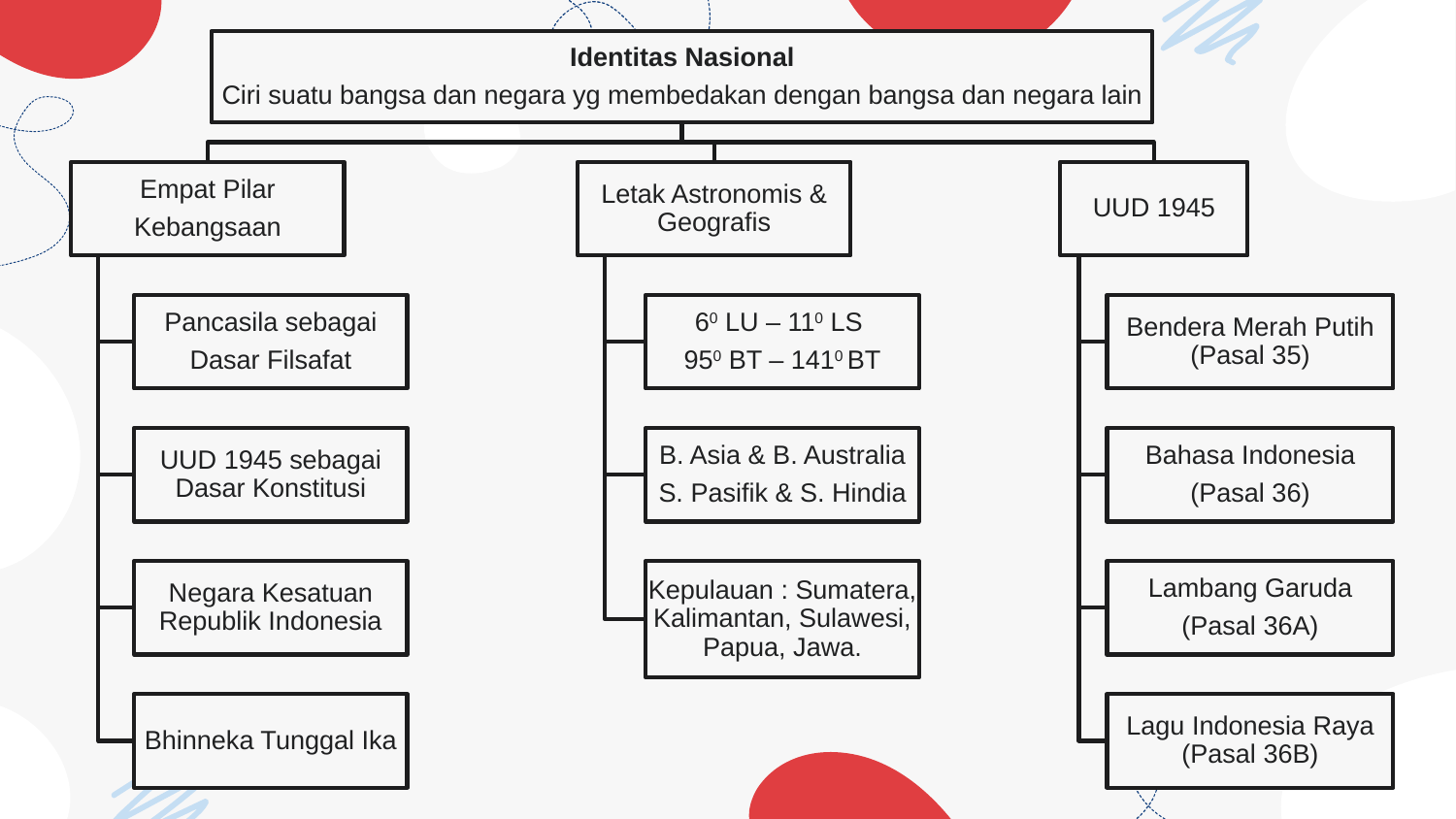

Identitas Nasional
Ciri suatu bangsa dan negara yg membedakan dengan bangsa dan negara lain
Empat Pilar
Kebangsaan
Pancasila sebagai
Dasar Filsafat
UUD 1945 sebagai Dasar Konstitusi
Negara Kesatuan Republik Indonesia
Bhinneka Tunggal Ika
Letak Astronomis & Geografis
60 LU – 110 LS
950 BT – 1410 BT
B. Asia & B. Australia
S. Pasifik & S. Hindia
Kepulauan : Sumatera, Kalimantan, Sulawesi, Papua, Jawa.
UUD 1945
Bendera Merah Putih (Pasal 35)
Bahasa Indonesia
(Pasal 36)
Lambang Garuda
(Pasal 36A)
Lagu Indonesia Raya (Pasal 36B)